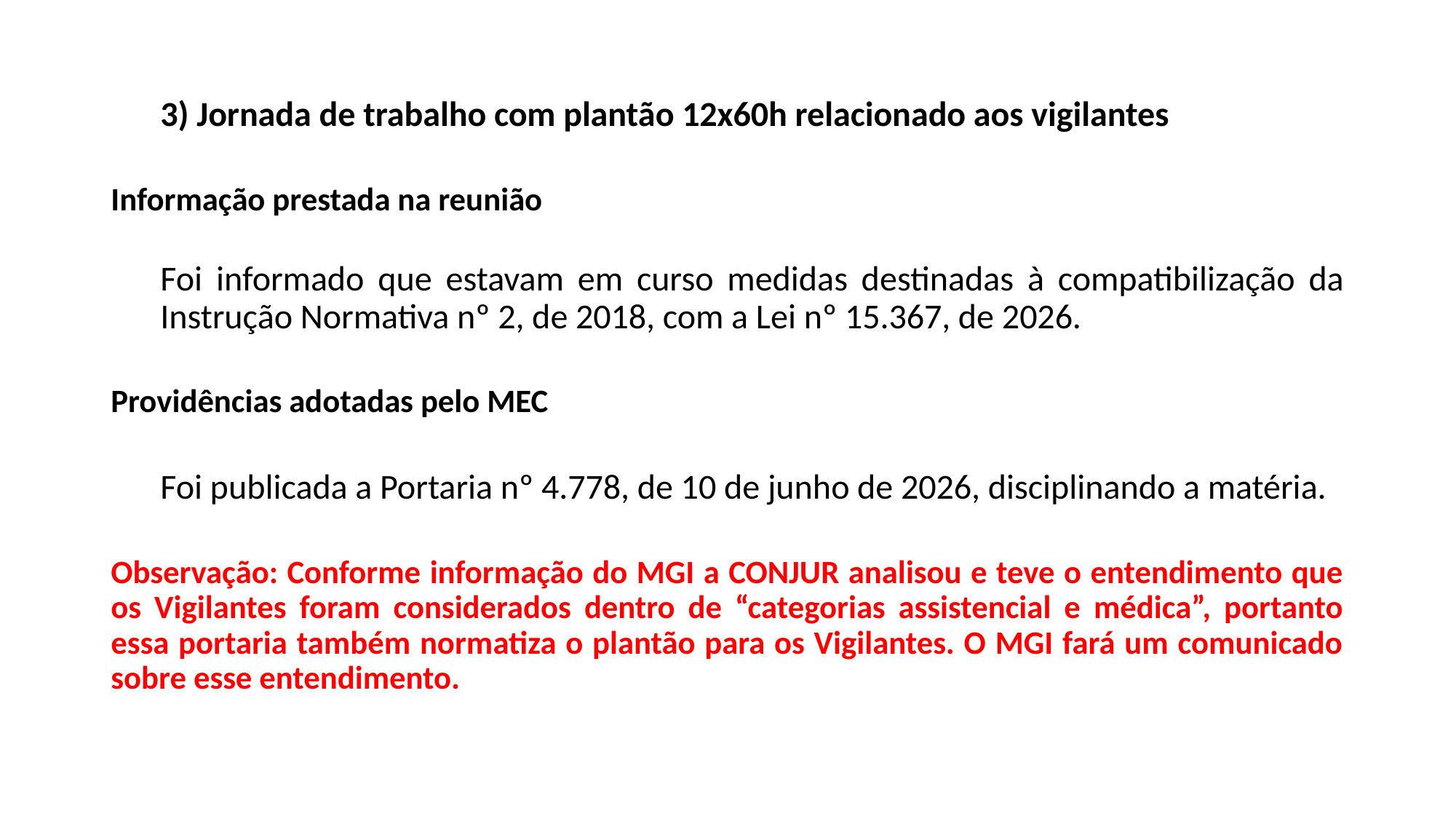

3) Jornada de trabalho com plantão 12x60h relacionado aos vigilantes

Informação prestada na reunião

Foi informado que estavam em curso medidas destinadas à compatibilização da Instrução Normativa nº 2, de 2018, com a Lei nº 15.367, de 2026.

Providências adotadas pelo MEC

Foi publicada a Portaria nº 4.778, de 10 de junho de 2026, disciplinando a matéria.

Observação: Conforme informação do MGI a CONJUR analisou e teve o entendimento que os Vigilantes foram considerados dentro de “categorias assistencial e médica”, portanto essa portaria também normatiza o plantão para os Vigilantes. O MGI fará um comunicado sobre esse entendimento.